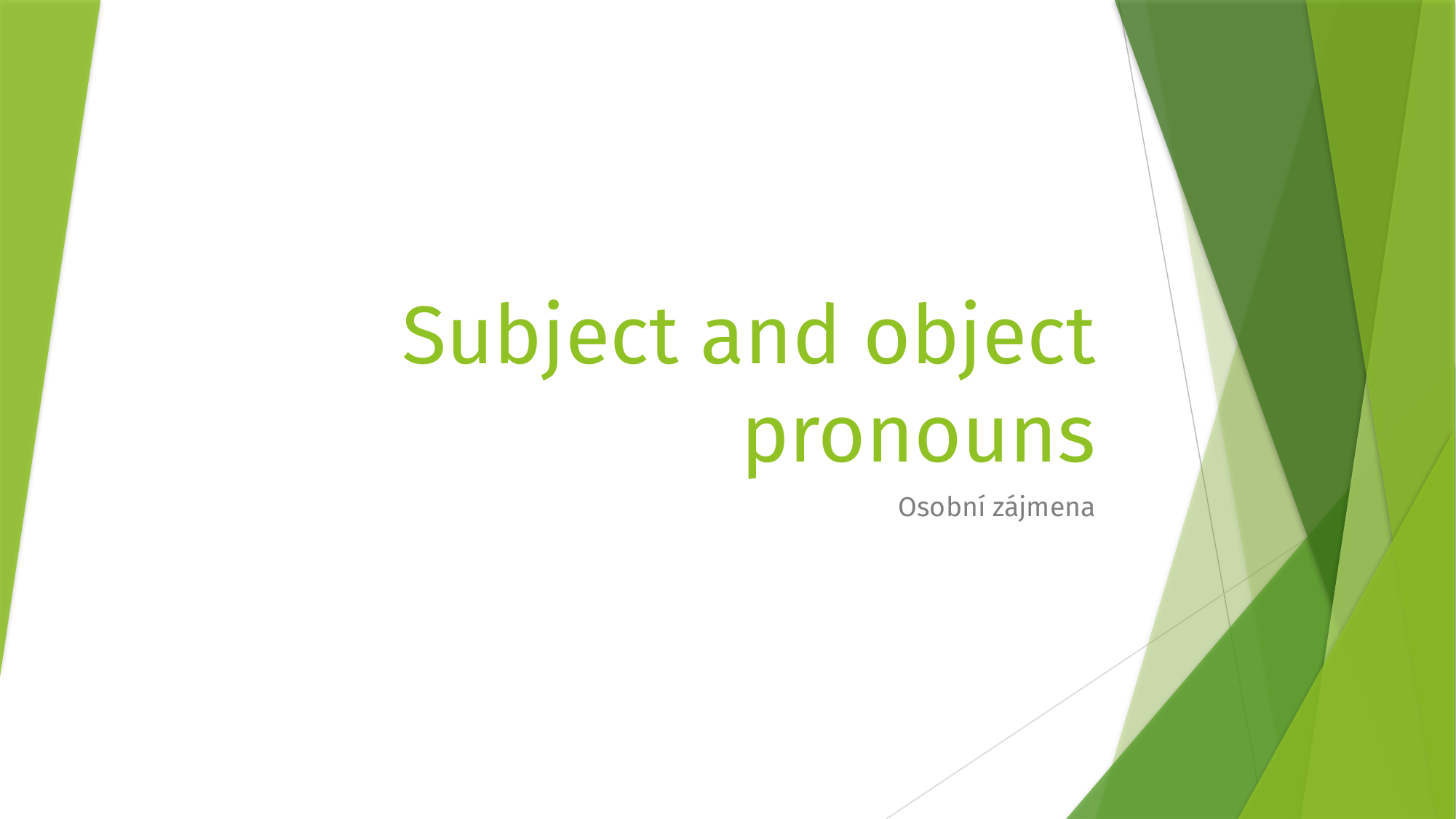

# Subject and object pronouns
Osobní zájmena